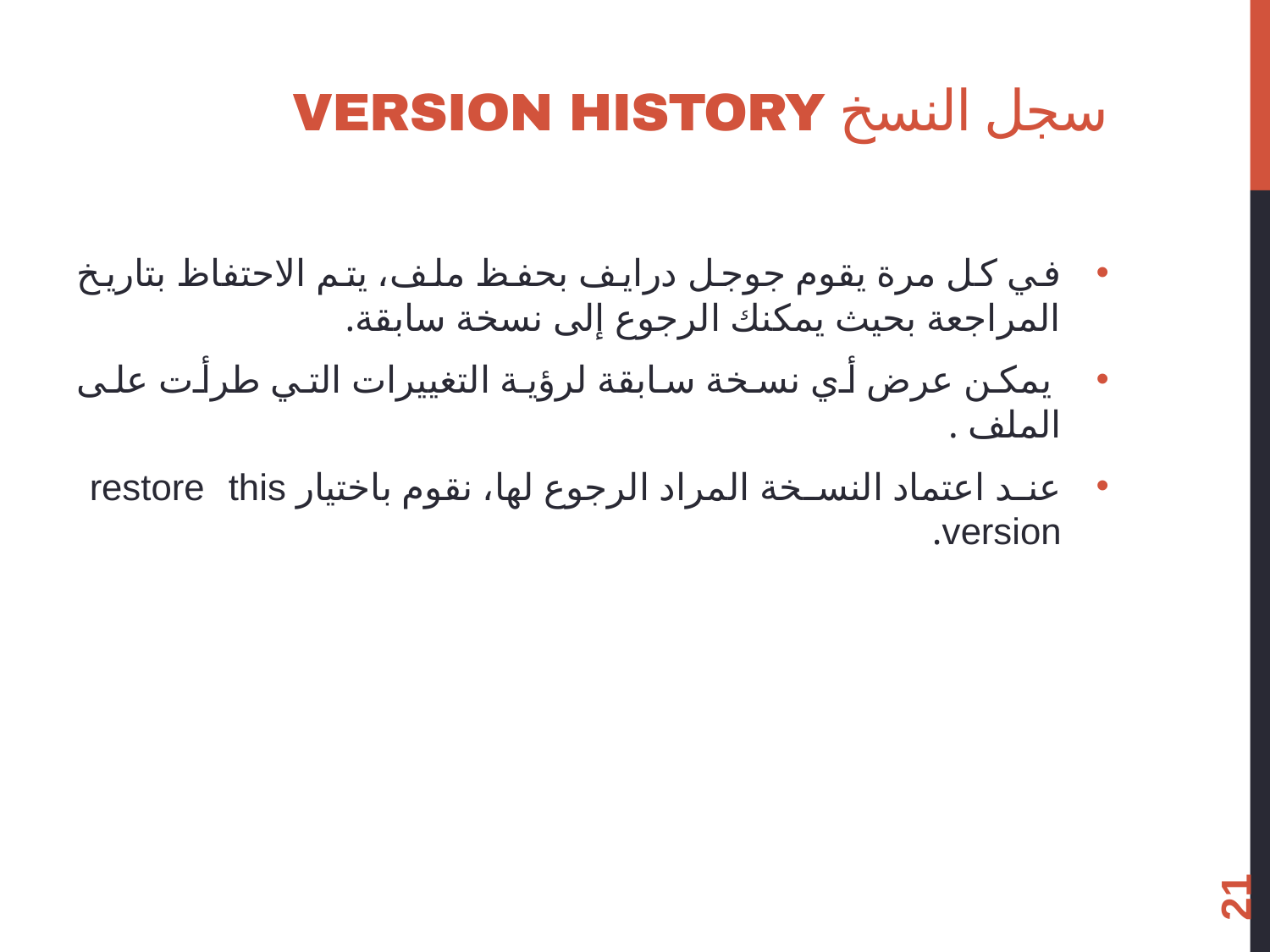

# سجل النسخ version History
في كل مرة يقوم جوجل درايف بحفظ ملف، يتم الاحتفاظ بتاريخ المراجعة بحيث يمكنك الرجوع إلى نسخة سابقة.
 يمكن عرض أي نسخة سابقة لرؤية التغييرات التي طرأت على الملف .
عند اعتماد النسخة المراد الرجوع لها، نقوم باختيار restore this version.

21